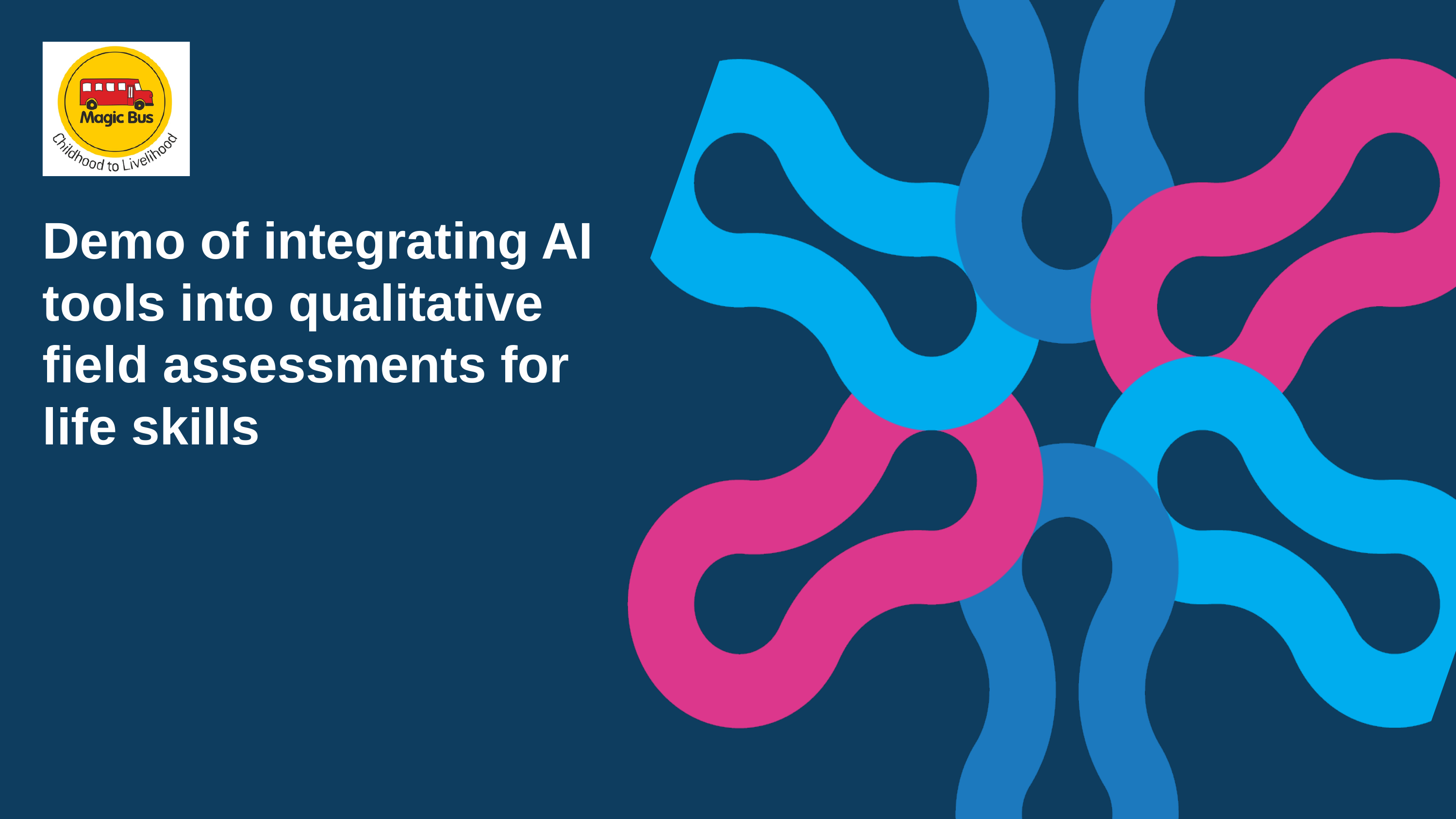

Demo of integrating AI tools into qualitative field assessments for life skills